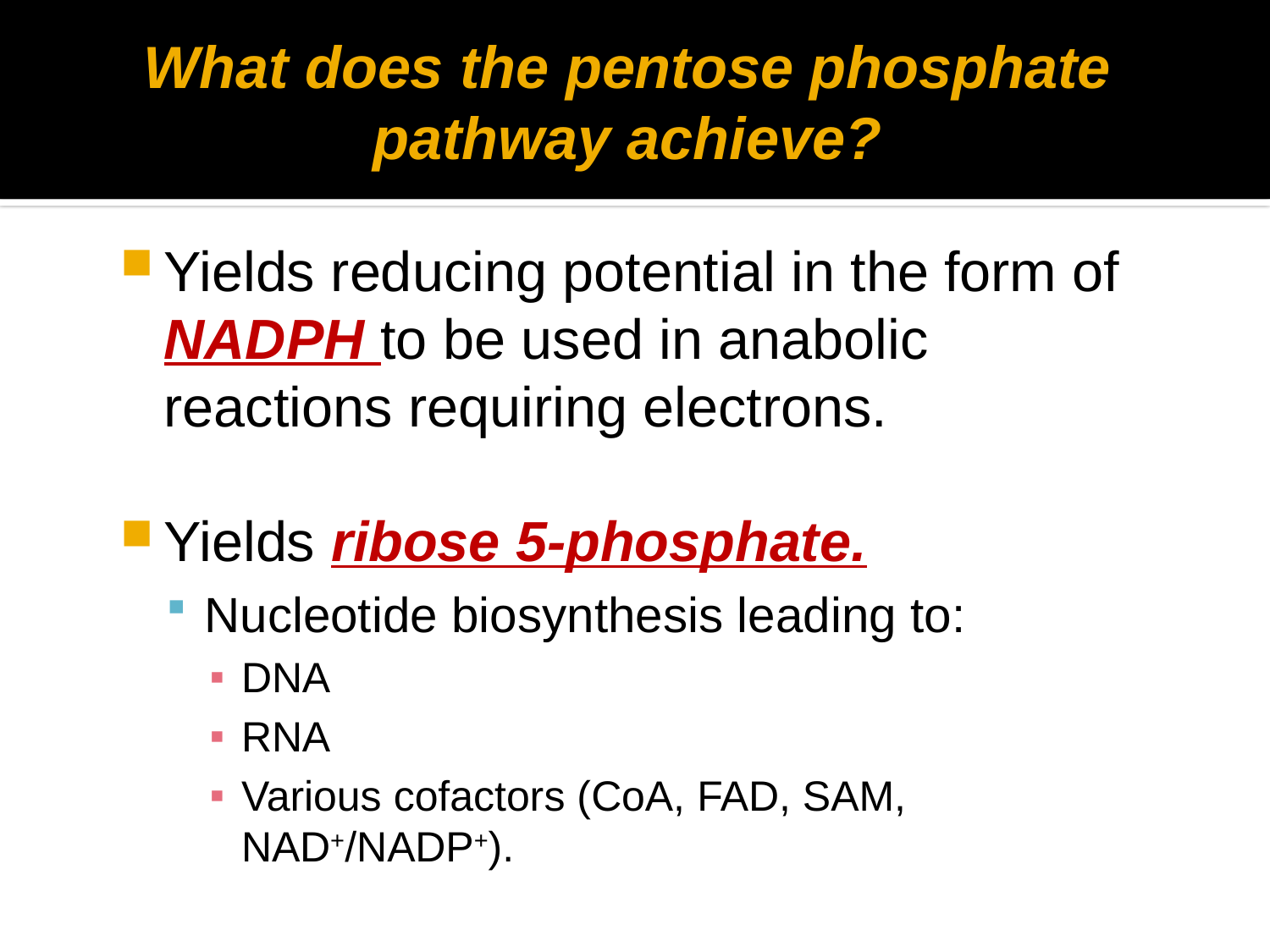

# What does the pentose phosphate pathway achieve?
Yields reducing potential in the form of NADPH to be used in anabolic reactions requiring electrons.
Yields ribose 5-phosphate.
Nucleotide biosynthesis leading to:
DNA
RNA
Various cofactors (CoA, FAD, SAM, NAD+/NADP+).